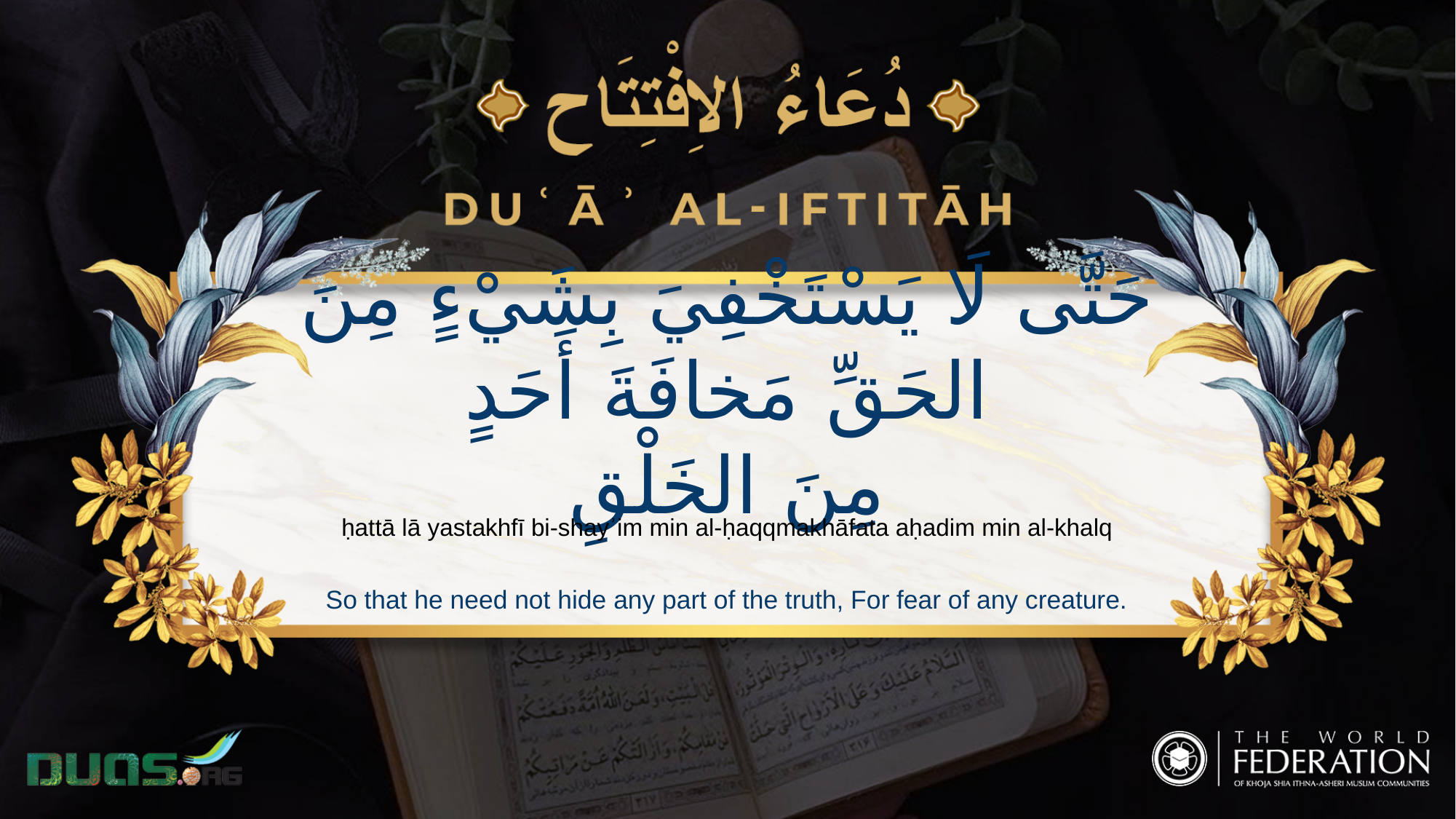

حَتَّى لَا يَسْتَخْفِيَ بِشَيْءٍ مِنَ الحَقِّ مَخافَةَ أَحَدٍ
مِنَ الخَلْقِ
ḥattā lā yastakhfī bi-shayʾim min al-ḥaqqmakhāfata aḥadim min al-khalq
So that he need not hide any part of the truth, For fear of any creature.